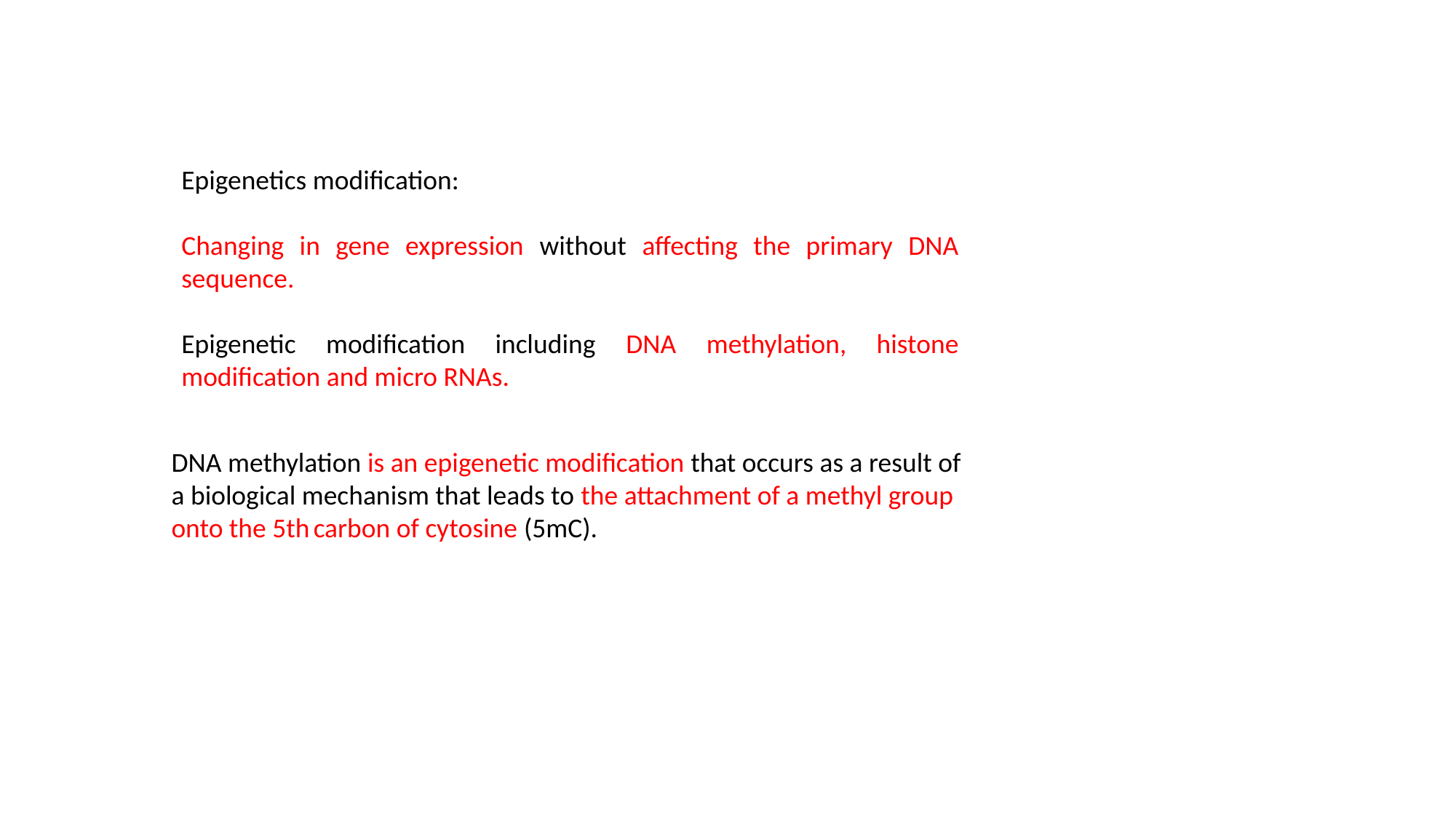

Epigenetics modification:

Changing in gene expression without affecting the primary DNA sequence.

Epigenetic modification including DNA methylation, histone modification and micro RNAs.
DNA methylation is an epigenetic modification that occurs as a result of a biological mechanism that leads to the attachment of a methyl group onto the 5th carbon of cytosine (5mC).